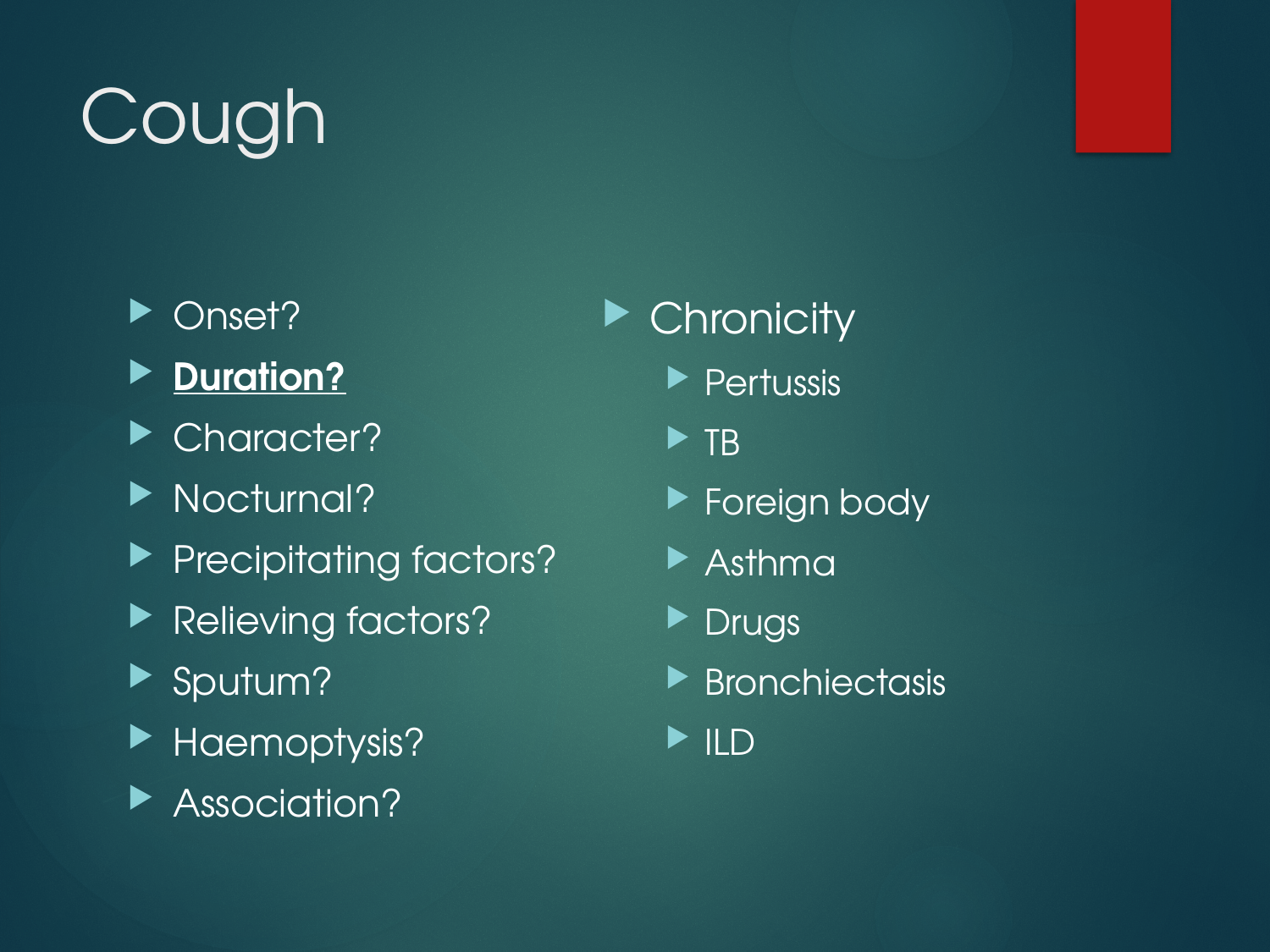

# Cough
Chronicity
Pertussis
TB
Foreign body
Asthma
Drugs
Bronchiectasis
ILD

Onset?
Duration?
Character?
Nocturnal?
Precipitating factors?
Relieving factors?
Sputum?
Haemoptysis?
Association?